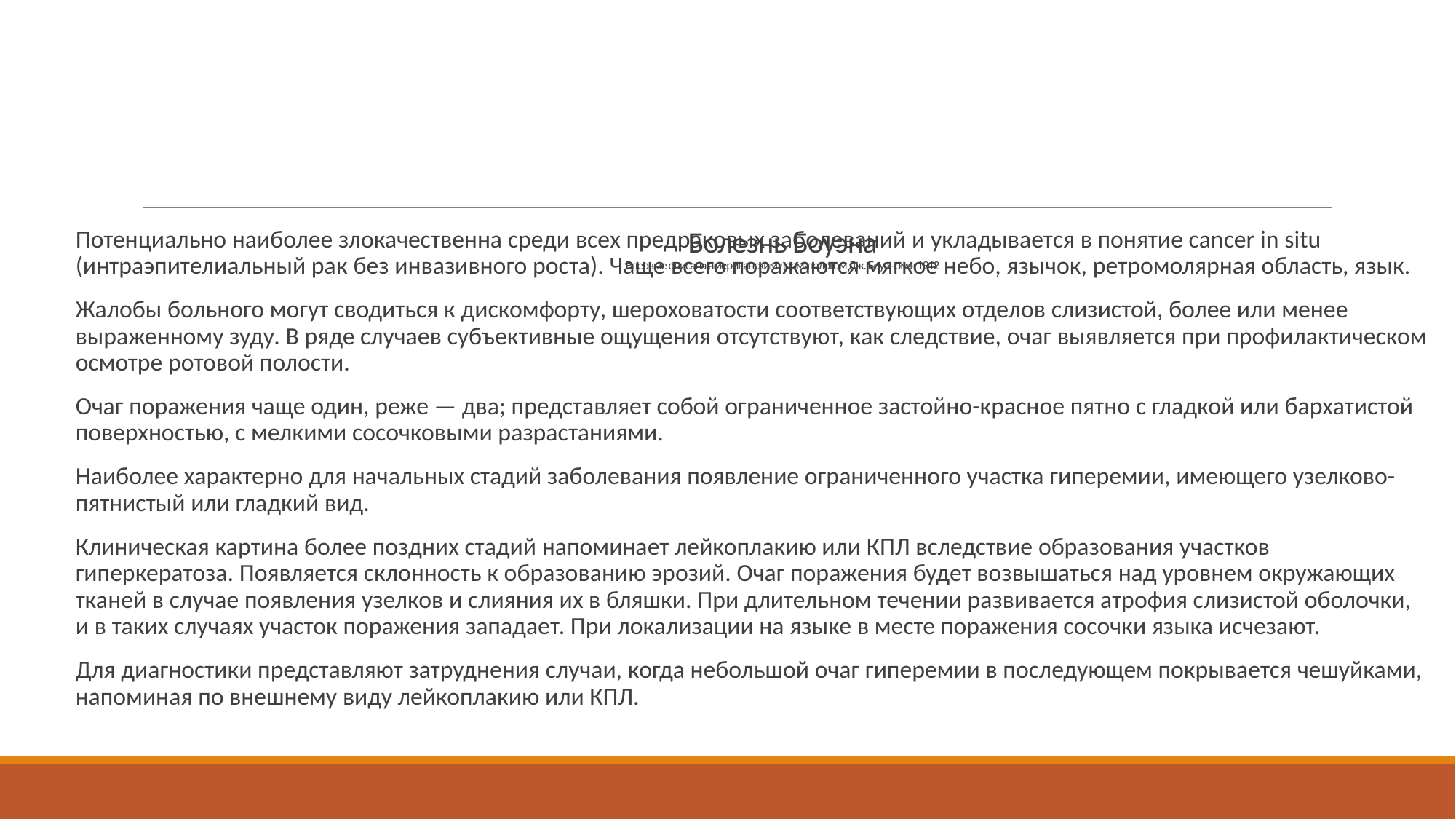

Потенциально наиболее злокачественна среди всех предраковых заболеваний и укладывается в понятие cancer in situ (интраэпителиальный рак без инвазивного роста). Чаще всего поражаются мягкое небо, язычок, ретромолярная область, язык.
Жалобы больного могут сводиться к дискомфорту, шероховатости соответствующих отделов слизистой, более или менее выраженному зуду. В ряде случаев субъективные ощущения отсутствуют, как следствие, очаг выявляется при профилактическом осмотре ротовой полости.
Очаг поражения чаще один, реже — два; представляет собой ограниченное застойно-красное пятно с гладкой или бархатистой поверхностью, с мелкими сосочковыми разрастаниями.
Наиболее характерно для начальных стадий заболевания появление ограниченного участка гиперемии, имеющего узелково-пятнистый или гладкий вид.
Клиническая картина более поздних стадий напоминает лейкоплакию или КПЛ вследствие образования участков гиперкератоза. Появляется склонность к образованию эрозий. Очаг поражения будет возвышаться над уровнем окружающих тканей в случае появления узелков и слияния их в бляшки. При длительном течении развивается атрофия слизистой оболочки, и в таких случаях участок поражения западает. При локализации на языке в месте поражения сосочки языка исчезают.
Для диагностики представляют затруднения случаи, когда небольшой очаг гиперемии в последующем покрывается чешуйками, напоминая по внешнему виду лейкоплакию или КПЛ.
# Болезнь Боуэна Впервые описана американским дерматологом Дж. Боуэном в 1912